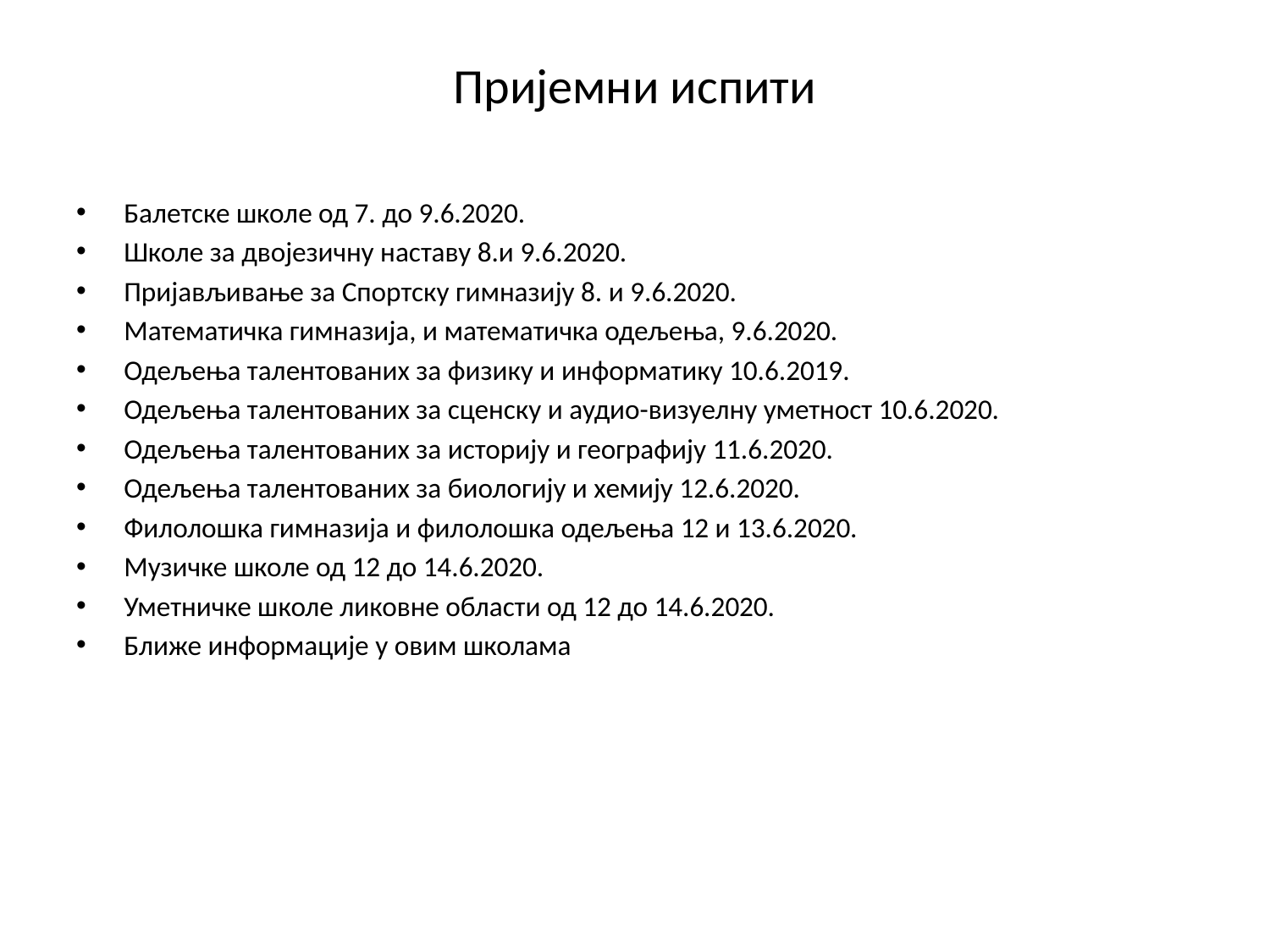

Пријемни испити

Балетске школе од 7. до 9.6.2020.
Школе за двојезичну наставу 8.и 9.6.2020.
Пријављивање за Спортску гимназију 8. и 9.6.2020.
Математичка гимназија, и математичка одељења, 9.6.2020.
Одељења талентованих за физику и информатику 10.6.2019.
Одељења талентованих за сценску и аудио-визуелну уметност 10.6.2020.
Одељења талентованих за историју и географију 11.6.2020.
Одељења талентованих за биологију и хемију 12.6.2020.
Филолошка гимназија и филолошка одељења 12 и 13.6.2020.
Музичке школе од 12 до 14.6.2020.
Уметничке школе ликовне области од 12 до 14.6.2020.
Ближе информације у овим школама